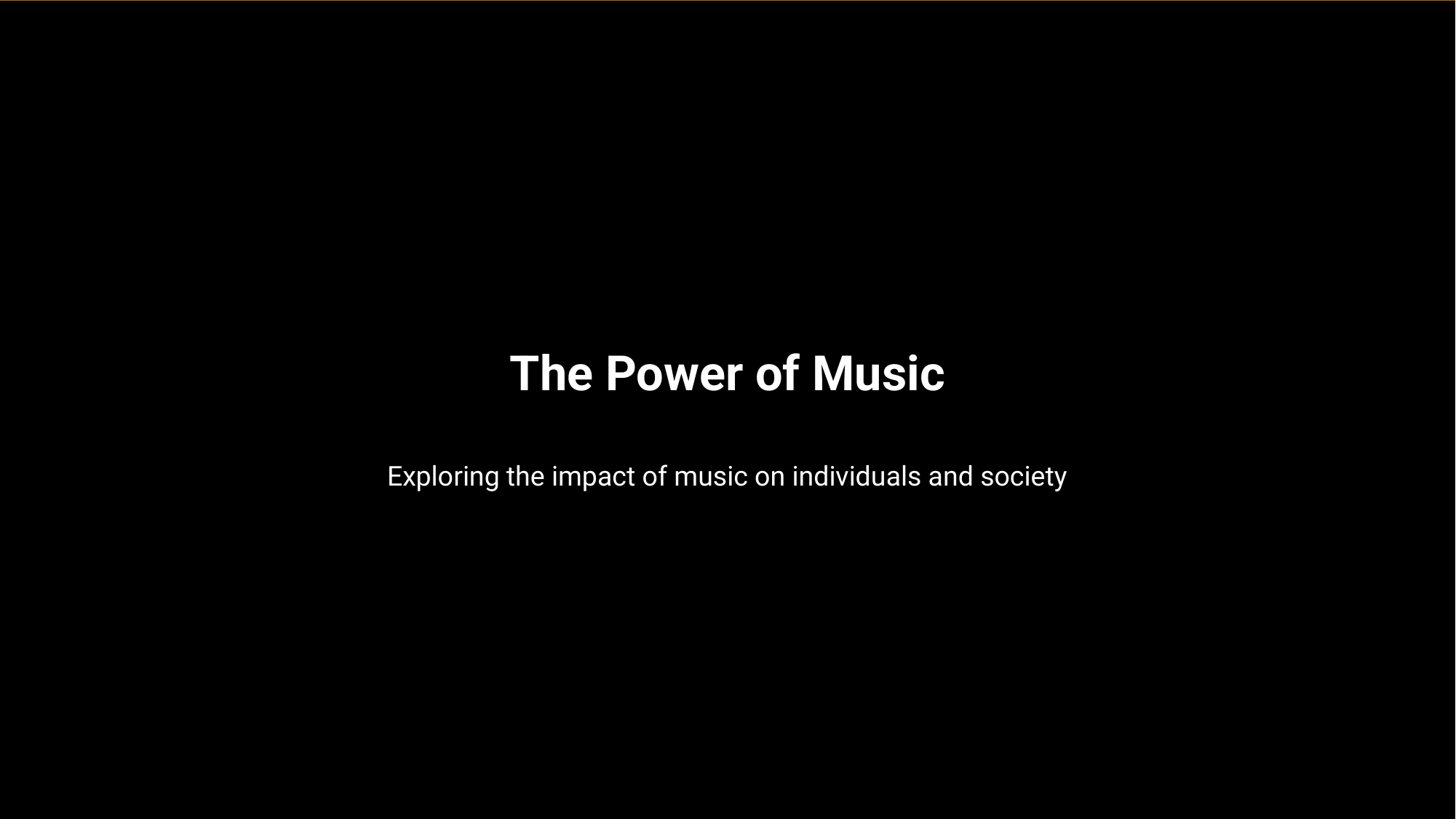

The Power of Music
Exploring the impact of music on individuals and society